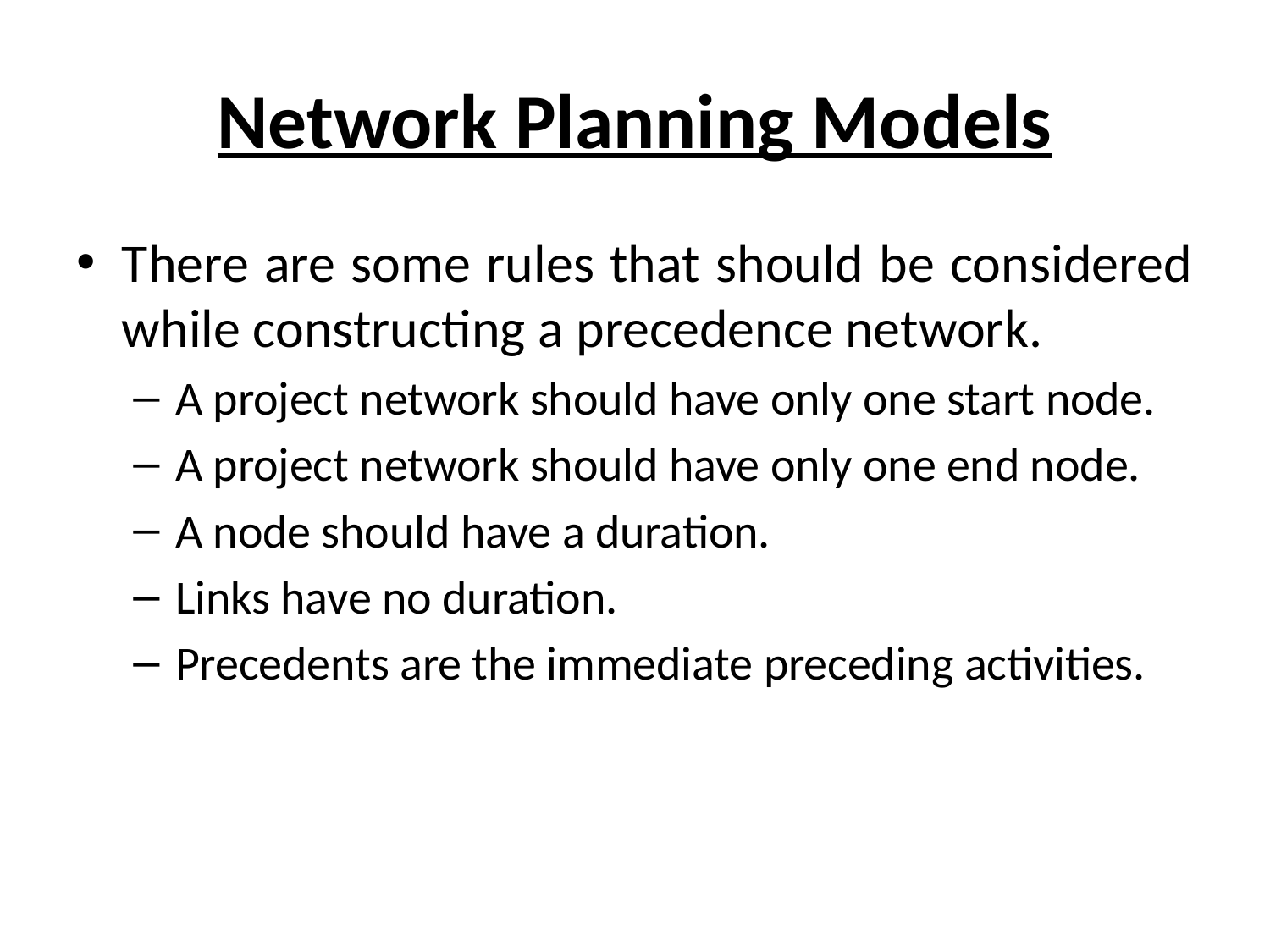

# Network Planning Models
There are some rules that should be considered while constructing a precedence network.
A project network should have only one start node.
A project network should have only one end node.
A node should have a duration.
Links have no duration.
Precedents are the immediate preceding activities.